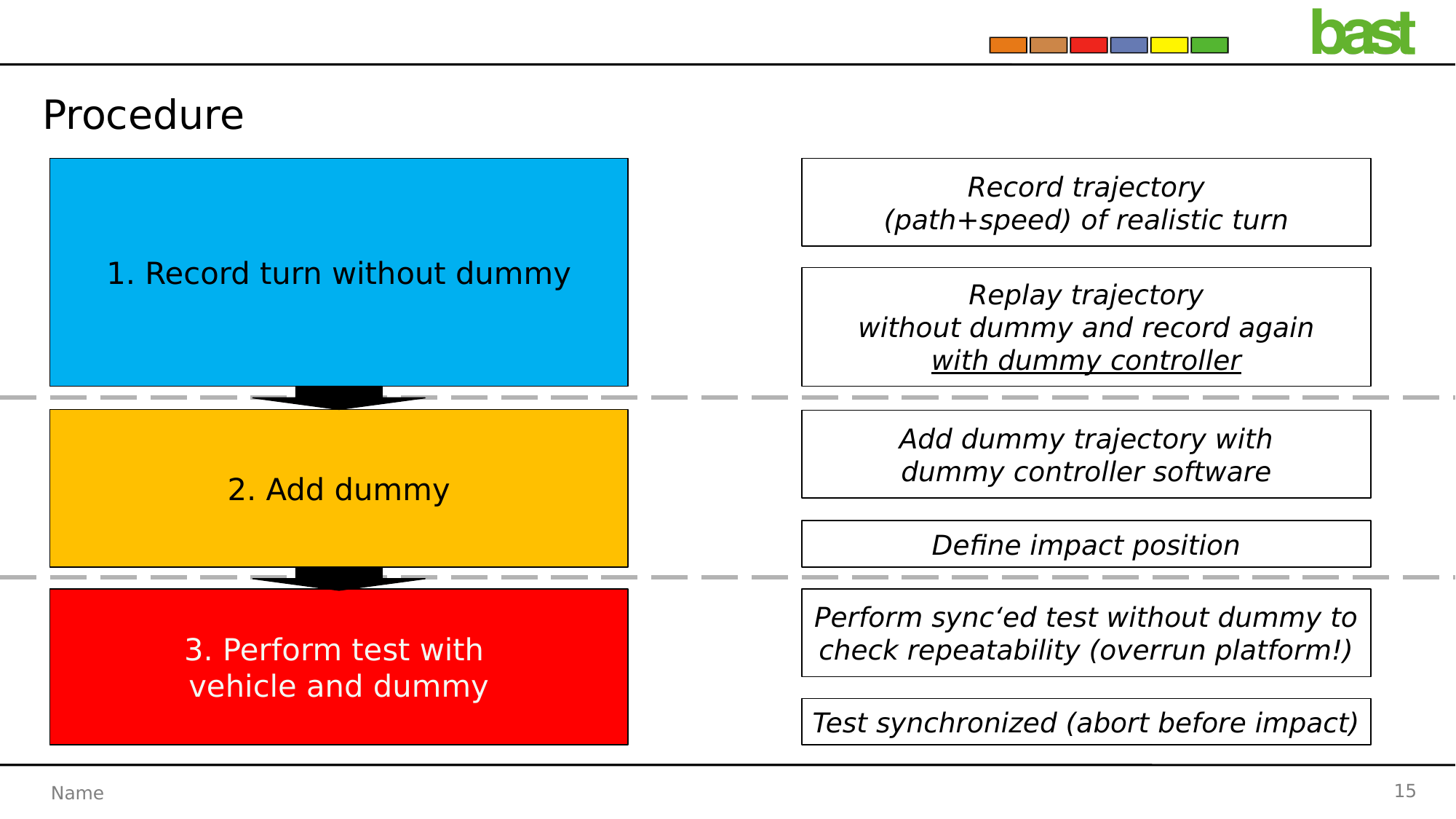

# Procedure
1. Record turn without dummy
Record trajectory
(path+speed) of realistic turn
Replay trajectory
without dummy and record again
with dummy controller

2. Add dummy
Add dummy trajectory with
dummy controller software
Define impact position

Perform sync‘ed test without dummy to
check repeatability (overrun platform!)
3. Perform test with
vehicle and dummy
Test synchronized (abort before impact)